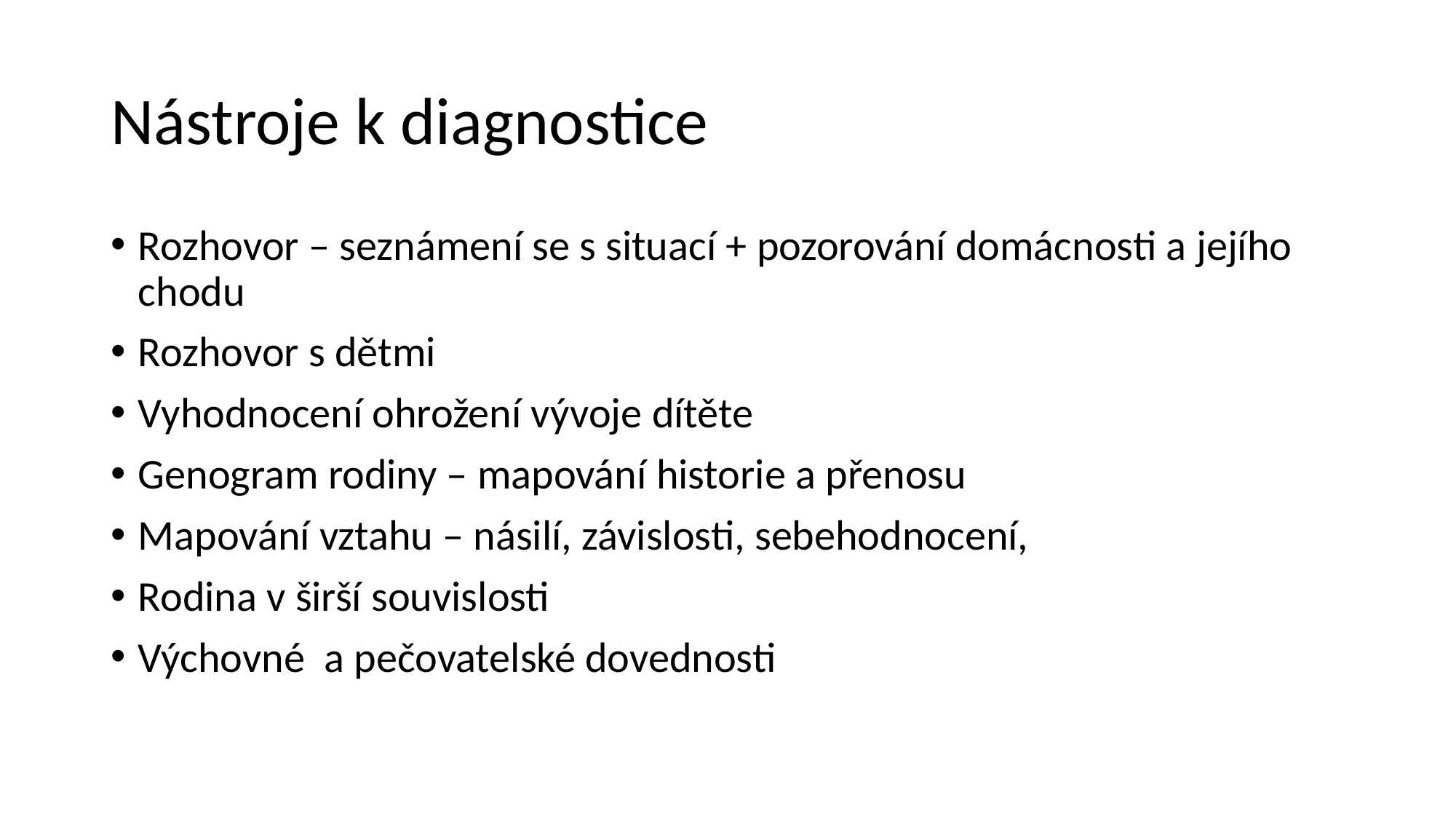

# Nástroje k diagnostice
Rozhovor – seznámení se s situací + pozorování domácnosti a jejího chodu
Rozhovor s dětmi
Vyhodnocení ohrožení vývoje dítěte
Genogram rodiny – mapování historie a přenosu
Mapování vztahu – násilí, závislosti, sebehodnocení,
Rodina v širší souvislosti
Výchovné  a pečovatelské dovednosti